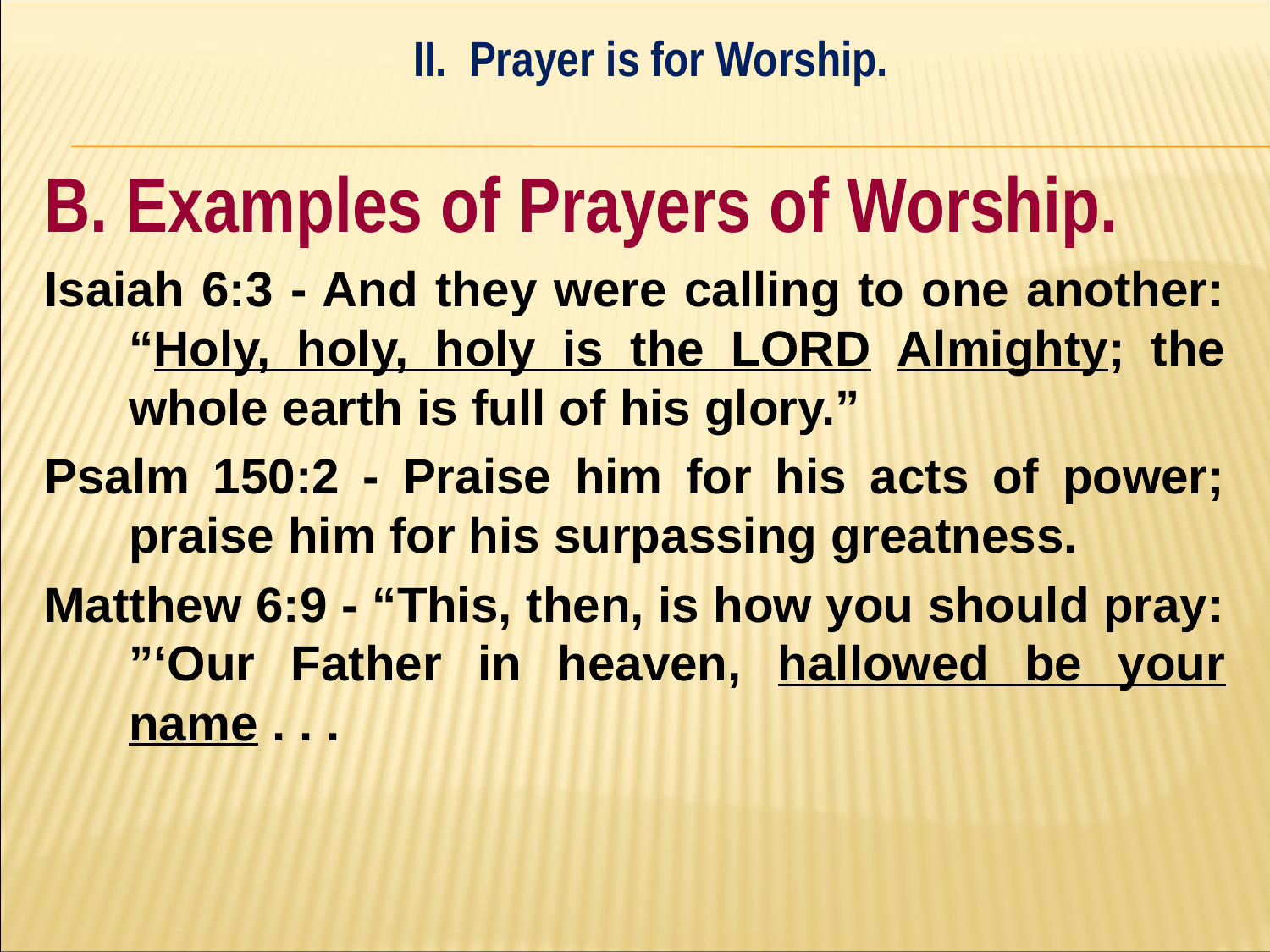

II.  Prayer is for Worship.
#
B. Examples of Prayers of Worship.
Isaiah 6:3 - And they were calling to one another: “Holy, holy, holy is the LORD Almighty; the whole earth is full of his glory.”
Psalm 150:2 - Praise him for his acts of power; praise him for his surpassing greatness.
Matthew 6:9 - “This, then, is how you should pray: ”‘Our Father in heaven, hallowed be your name . . .